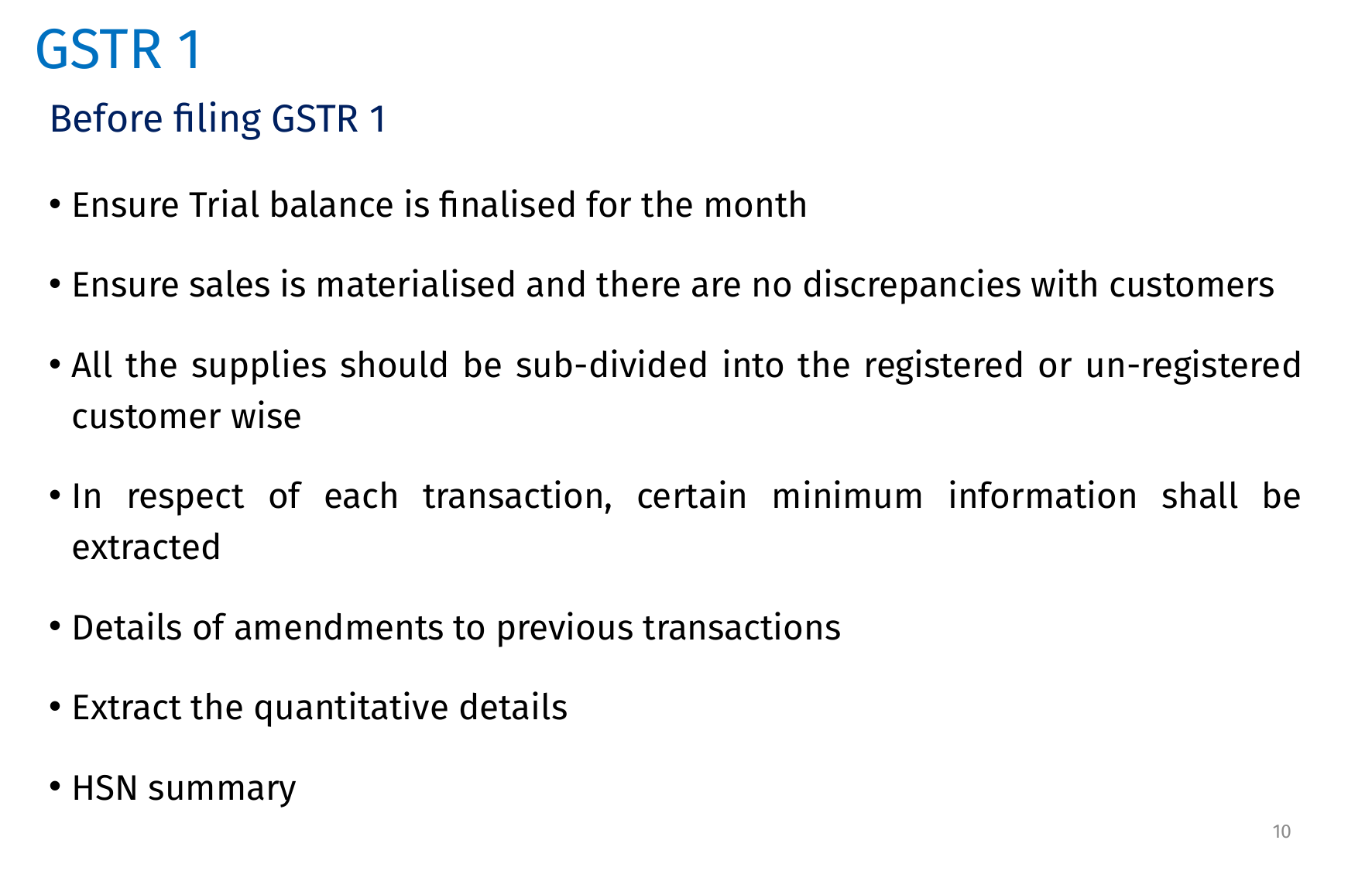

# GSTR 1
Before filing GSTR 1

Ensure Trial balance is finalised for the month
Ensure sales is materialised and there are no discrepancies with customers
All the supplies should be sub-divided into the registered or un-registered customer wise
In respect of each transaction, certain minimum information shall be extracted
Details of amendments to previous transactions
Extract the quantitative details
HSN summary
10